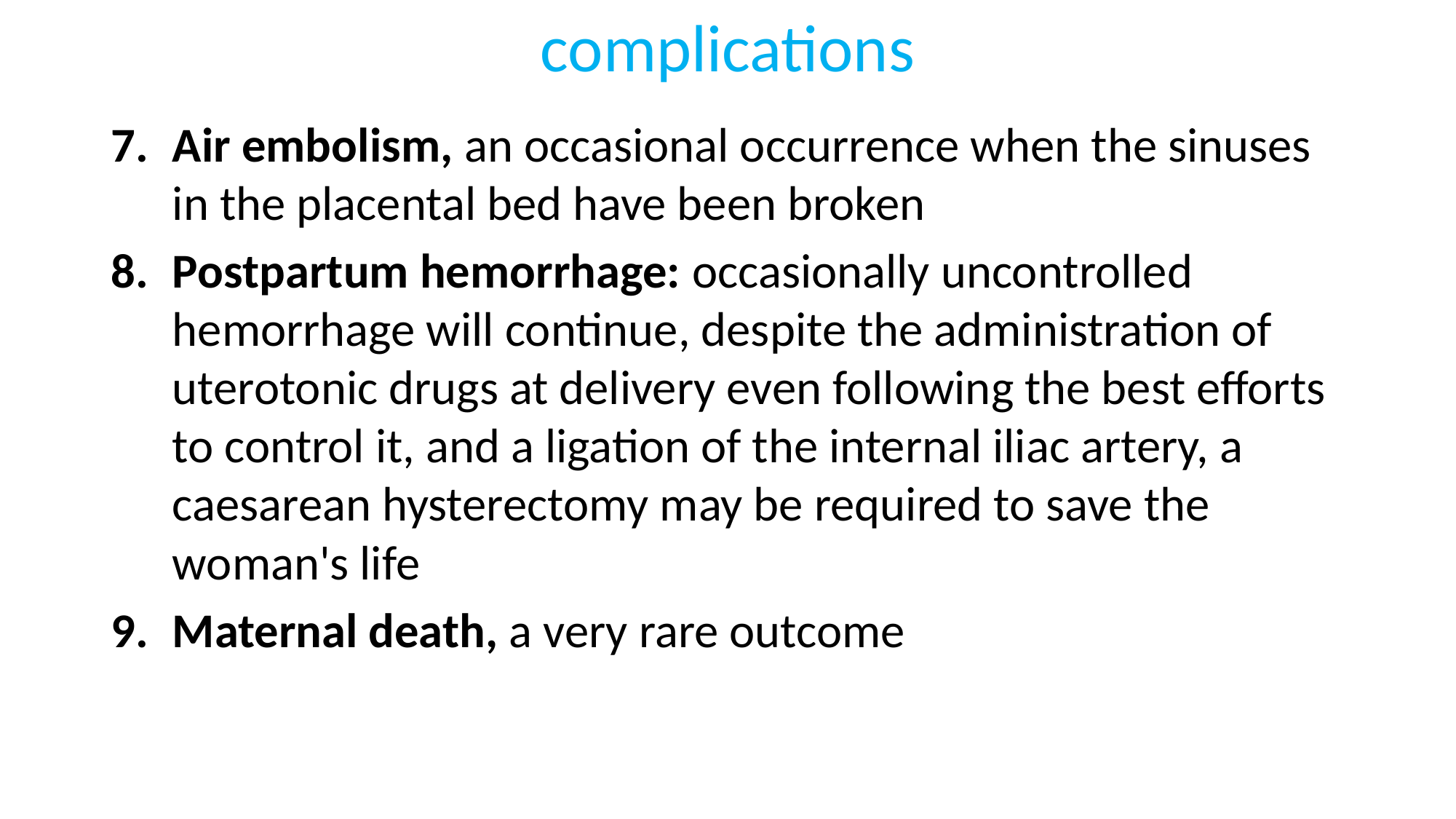

# complications
Air embolism, an occasional occurrence when the sinuses in the placental bed have been broken
Postpartum hemorrhage: occasionally uncontrolled hemorrhage will continue, despite the administration of uterotonic drugs at delivery even following the best efforts to control it, and a ligation of the internal iliac artery, a caesarean hysterectomy may be required to save the woman's life
Maternal death, a very rare outcome

94